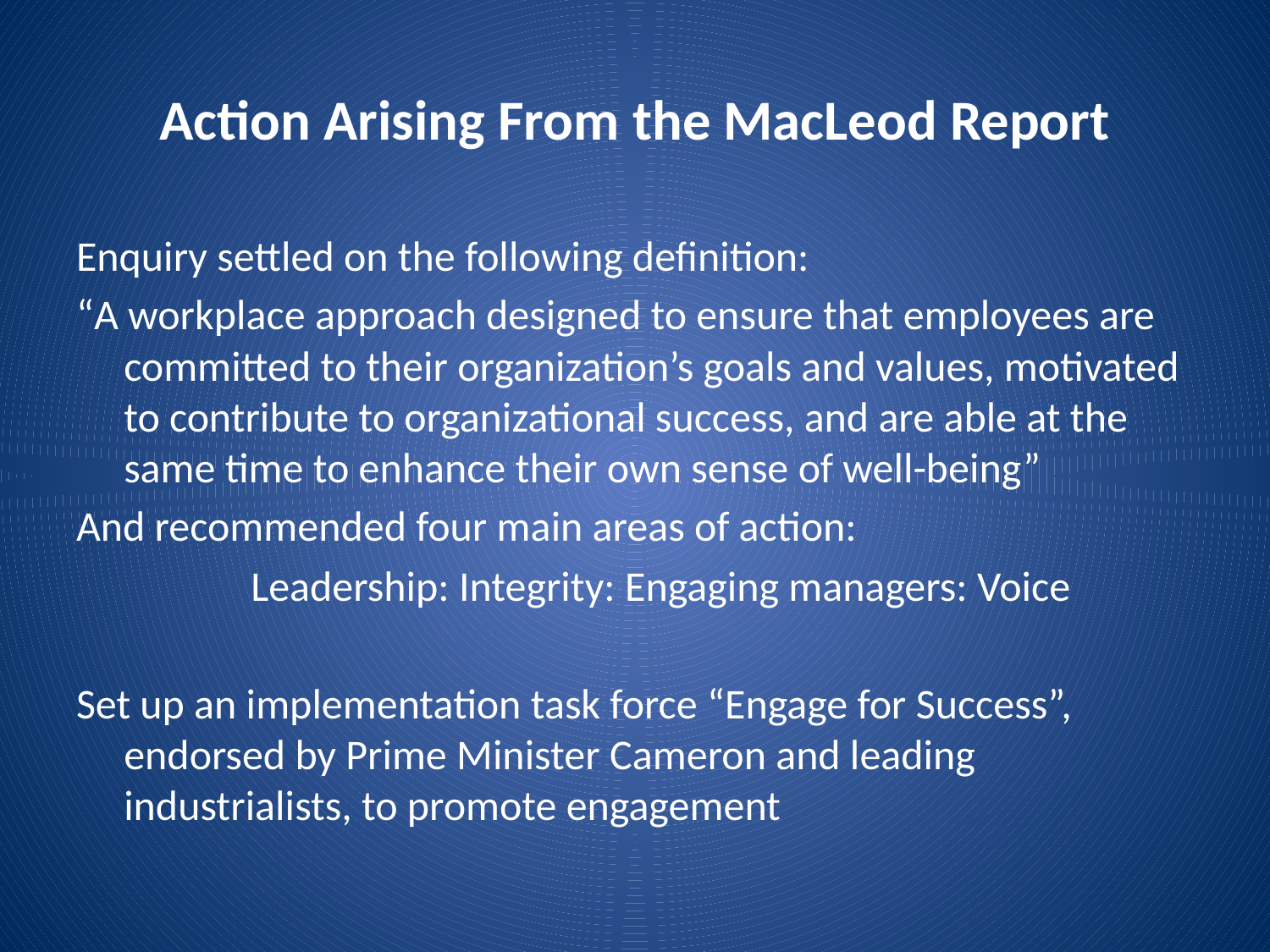

# Action Arising From the MacLeod Report
Enquiry settled on the following definition:
“A workplace approach designed to ensure that employees are committed to their organization’s goals and values, motivated to contribute to organizational success, and are able at the same time to enhance their own sense of well-being”
And recommended four main areas of action:
		Leadership: Integrity: Engaging managers: Voice

Set up an implementation task force “Engage for Success”, endorsed by Prime Minister Cameron and leading industrialists, to promote engagement